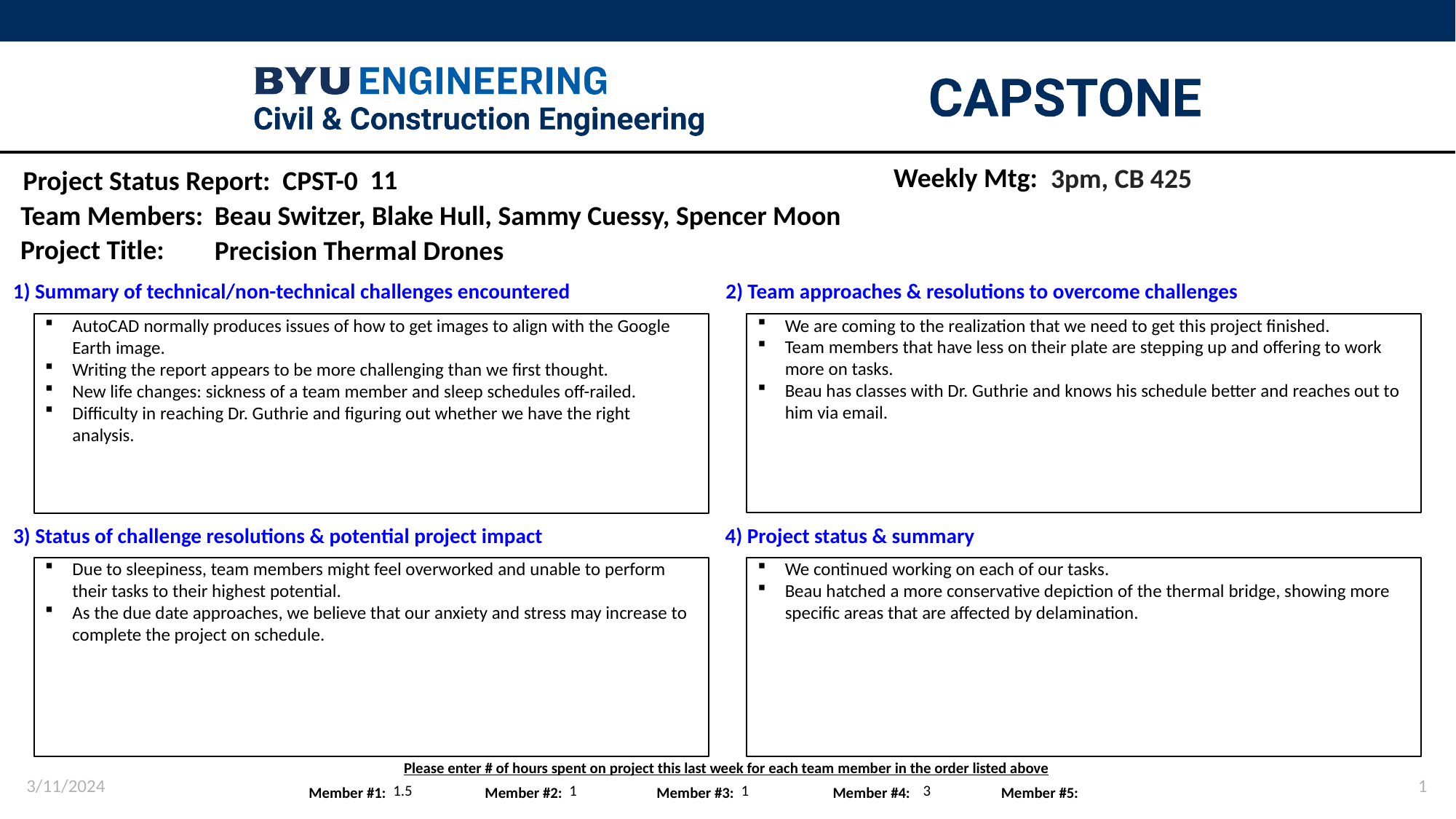

Weekly Mtg:
3pm, CB 425
11

Beau Switzer, Blake Hull, Sammy Cuessy, Spencer Moon
Precision Thermal Drones
We are coming to the realization that we need to get this project finished.
Team members that have less on their plate are stepping up and offering to work more on tasks.
Beau has classes with Dr. Guthrie and knows his schedule better and reaches out to him via email.

AutoCAD normally produces issues of how to get images to align with the Google Earth image.
Writing the report appears to be more challenging than we first thought.
New life changes: sickness of a team member and sleep schedules off-railed.
Difficulty in reaching Dr. Guthrie and figuring out whether we have the right analysis.

Due to sleepiness, team members might feel overworked and unable to perform their tasks to their highest potential.
As the due date approaches, we believe that our anxiety and stress may increase to complete the project on schedule.

We continued working on each of our tasks.
Beau hatched a more conservative depiction of the thermal bridge, showing more specific areas that are affected by delamination.
3/11/2024
1
1.5
1
1
3